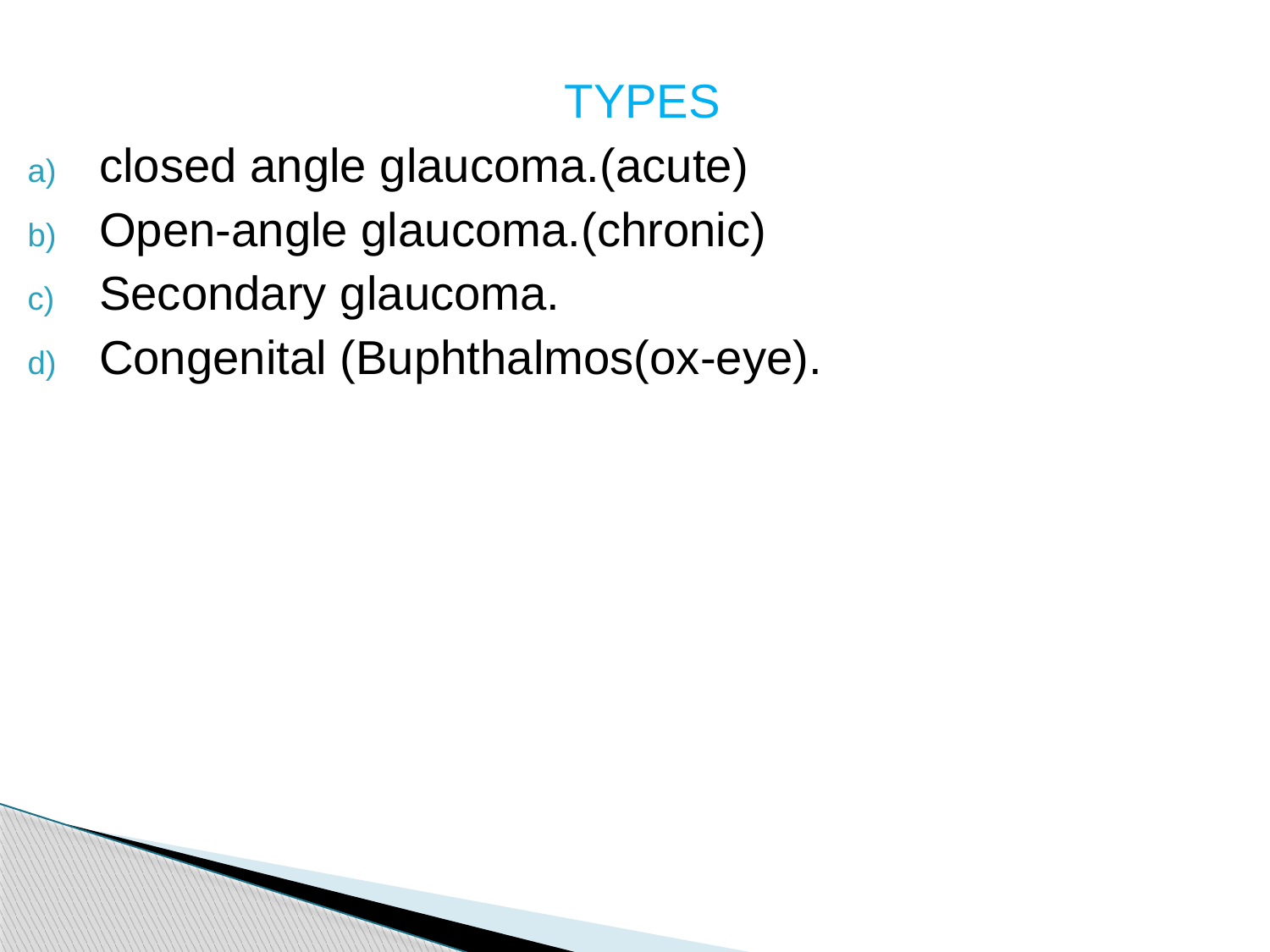

TYPES
closed angle glaucoma.(acute)
Open-angle glaucoma.(chronic)
Secondary glaucoma.
Congenital (Buphthalmos(ox-eye).